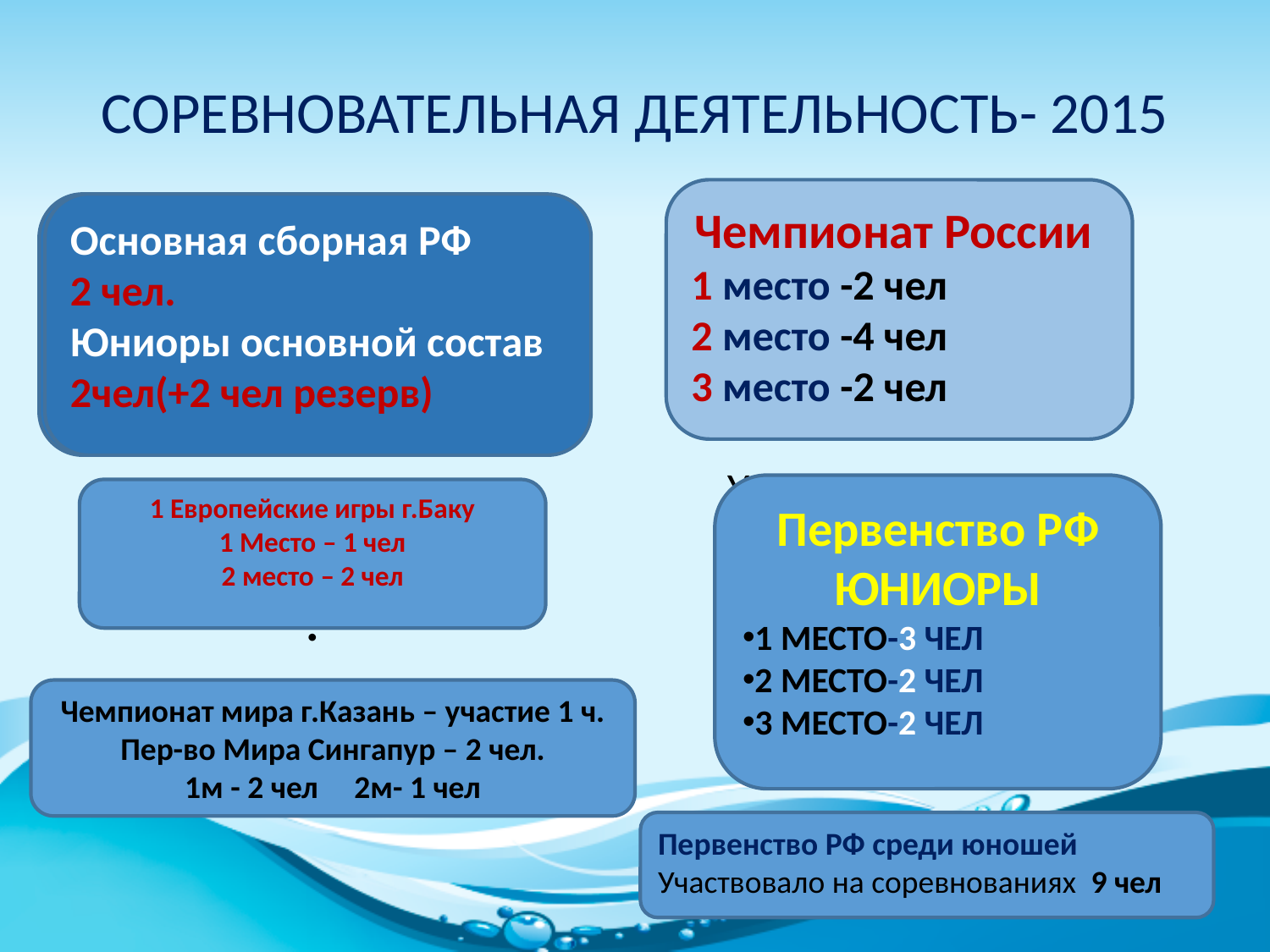

# СОРЕВНОВАТЕЛЬНАЯ ДЕЯТЕЛЬНОСТЬ- 2015
Чемпионат России
1 место -2 чел
2 место -4 чел
3 место -2 чел

Учувствовало 2 чел

Основная сборная РФ
2 чел.
Юниоры основной состав
2чел(+2 чел резерв)

Основная сборная РФ
2 чел.
Юниоры основной состав
2чел(+2 чел резерв)

Первенство РФ ЮНИОРЫ
1 МЕСТО-3 ЧЕЛ
2 МЕСТО-2 ЧЕЛ
3 МЕСТО-2 ЧЕЛ

1 Европейские игры г.Баку
1 Место – 1 чел
2 место – 2 чел
.
Чемпионат мира г.Казань – участие 1 ч.
Пер-во Мира Сингапур – 2 чел.
1м - 2 чел     2м- 1 чел
Первенство РФ среди юношей
Участвовало на соревнованиях  9 чел